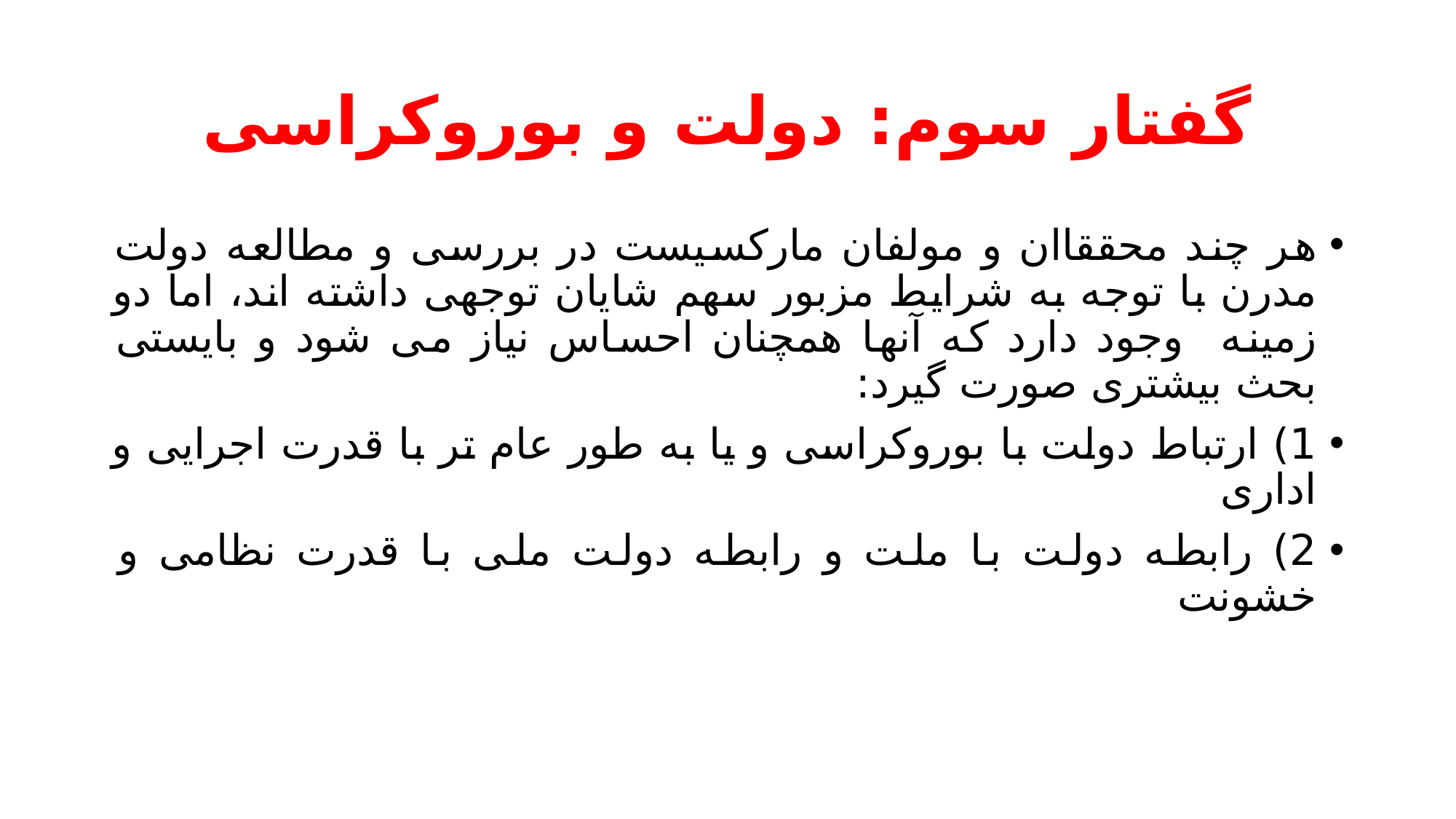

# گفتار سوم: دولت و بوروکراسی
هر چند محققاان و مولفان مارکسیست در بررسی و مطالعه دولت مدرن با توجه به شرایط مزبور سهم شایان توجهی داشته اند، اما دو زمینه  وجود دارد که آنها همچنان احساس نیاز می شود و بایستی بحث بیشتری صورت گیرد:
1) ارتباط دولت با بوروکراسی و یا به طور عام تر با قدرت اجرایی و اداری
2) رابطه دولت با ملت و رابطه دولت ملی با قدرت نظامی و خشونت